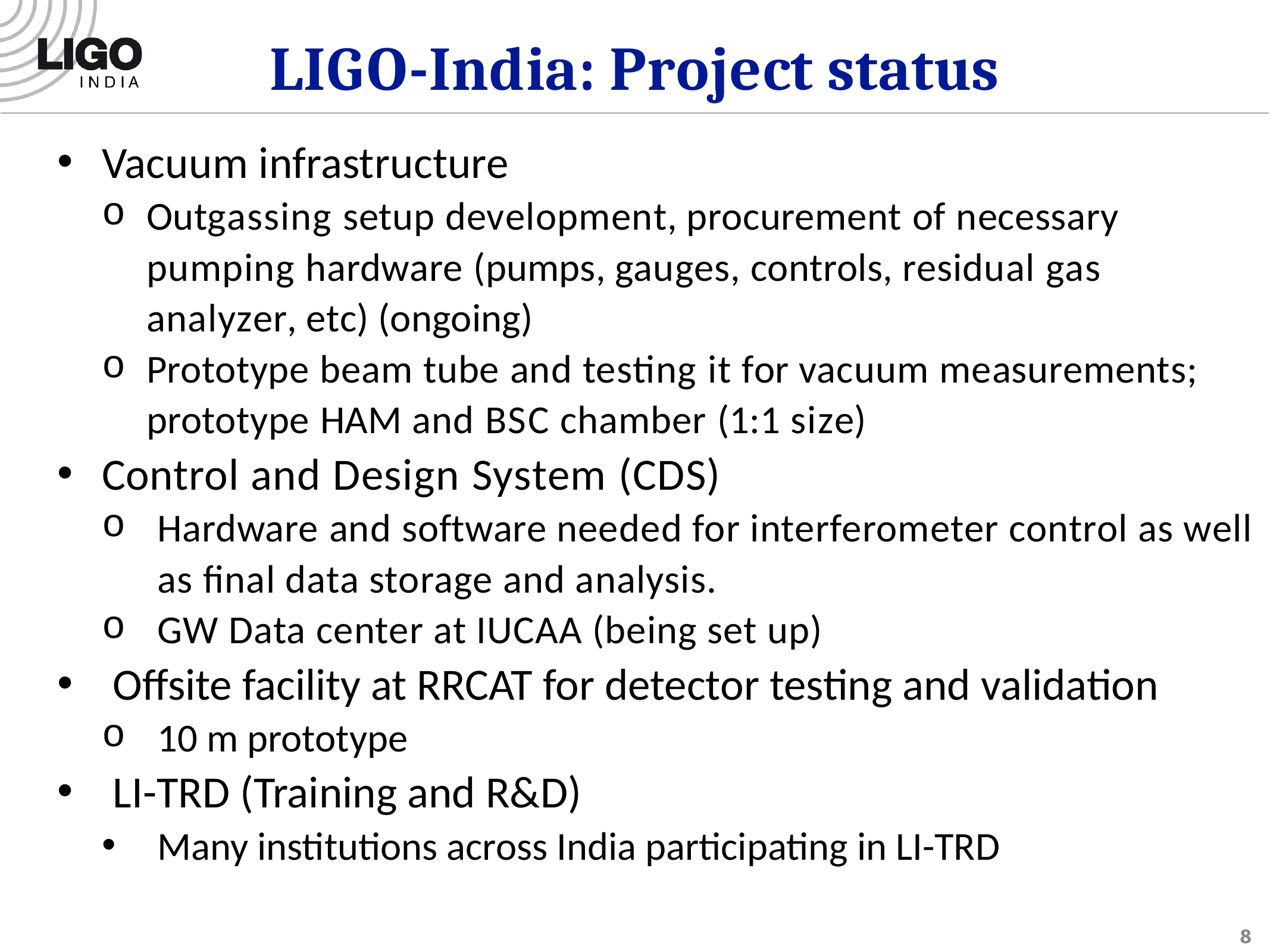

# LIGO-India: Project status
Vacuum infrastructure
Outgassing setup development, procurement of necessary pumping hardware (pumps, gauges, controls, residual gas analyzer, etc) (ongoing)
Prototype beam tube and testing it for vacuum measurements; prototype HAM and BSC chamber (1:1 size)
Control and Design System (CDS)
Hardware and software needed for interferometer control as well as final data storage and analysis.
GW Data center at IUCAA (being set up)
Offsite facility at RRCAT for detector testing and validation
10 m prototype
LI-TRD (Training and R&D)
Many institutions across India participating in LI-TRD
8